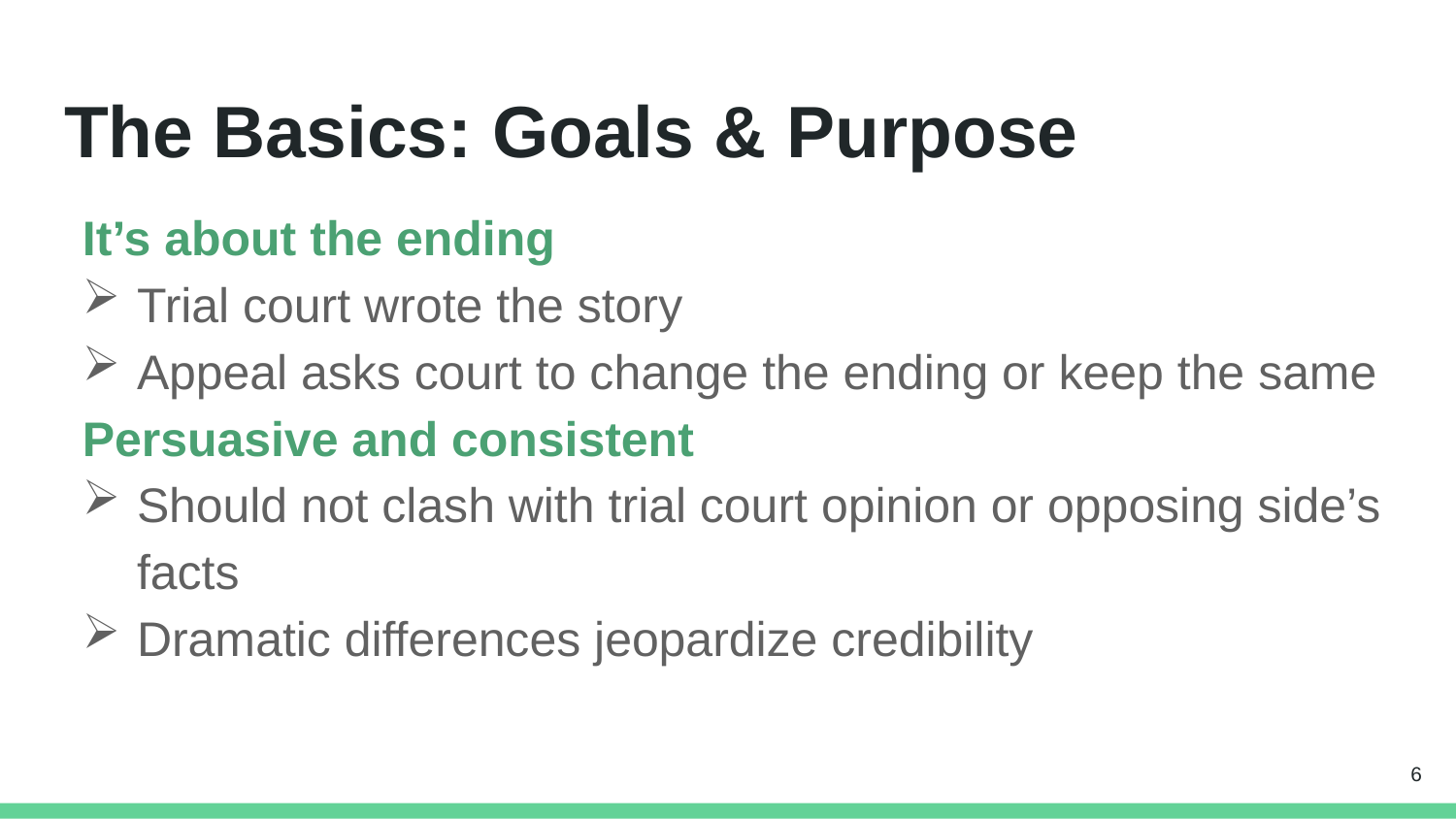

# The Basics: Goals & Purpose
It’s about the ending
Trial court wrote the story
Appeal asks court to change the ending or keep the same
Persuasive and consistent
Should not clash with trial court opinion or opposing side’s facts
Dramatic differences jeopardize credibility
6